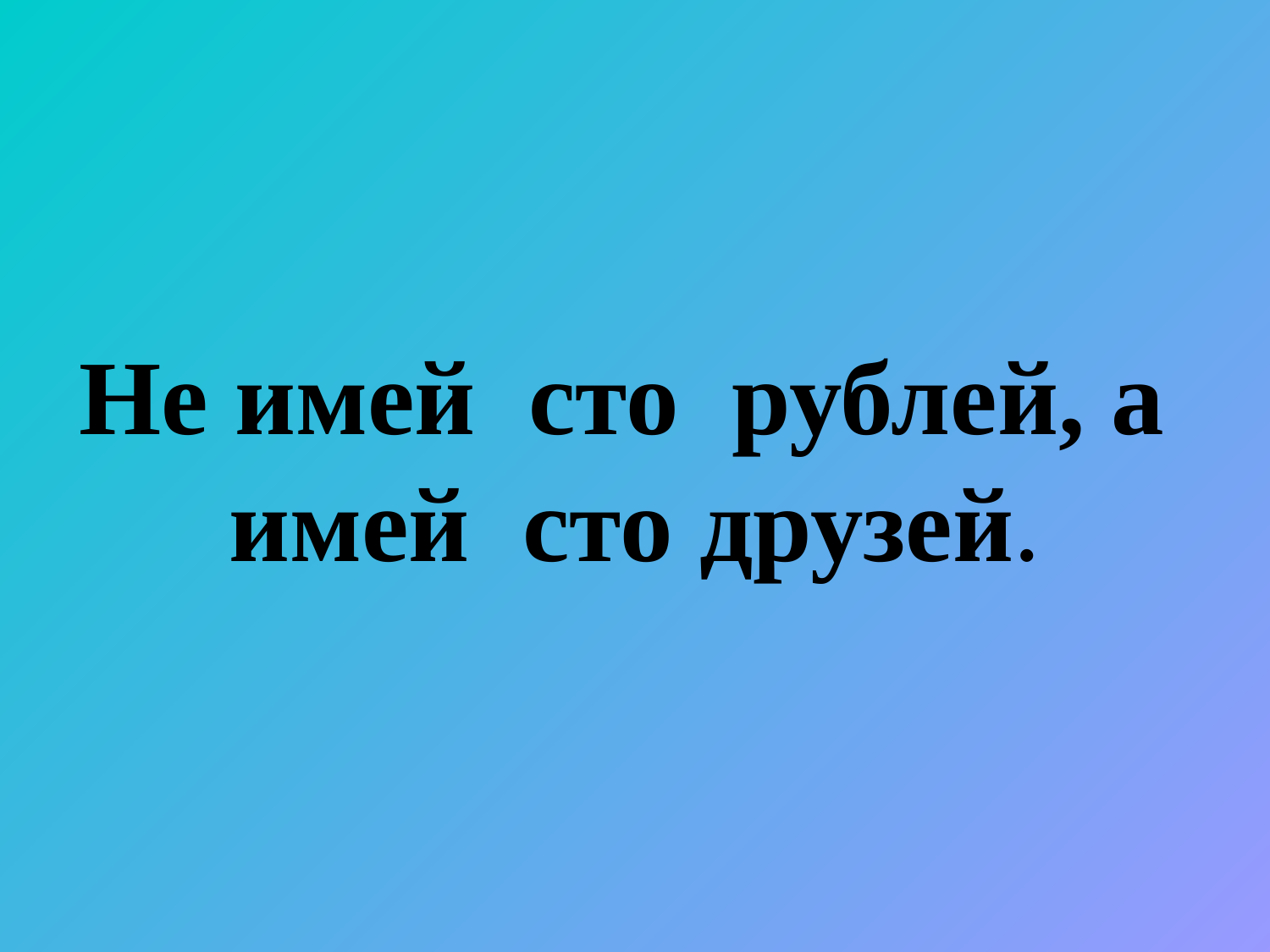

# Не имей  сто  рублей, а  имей  сто друзей.